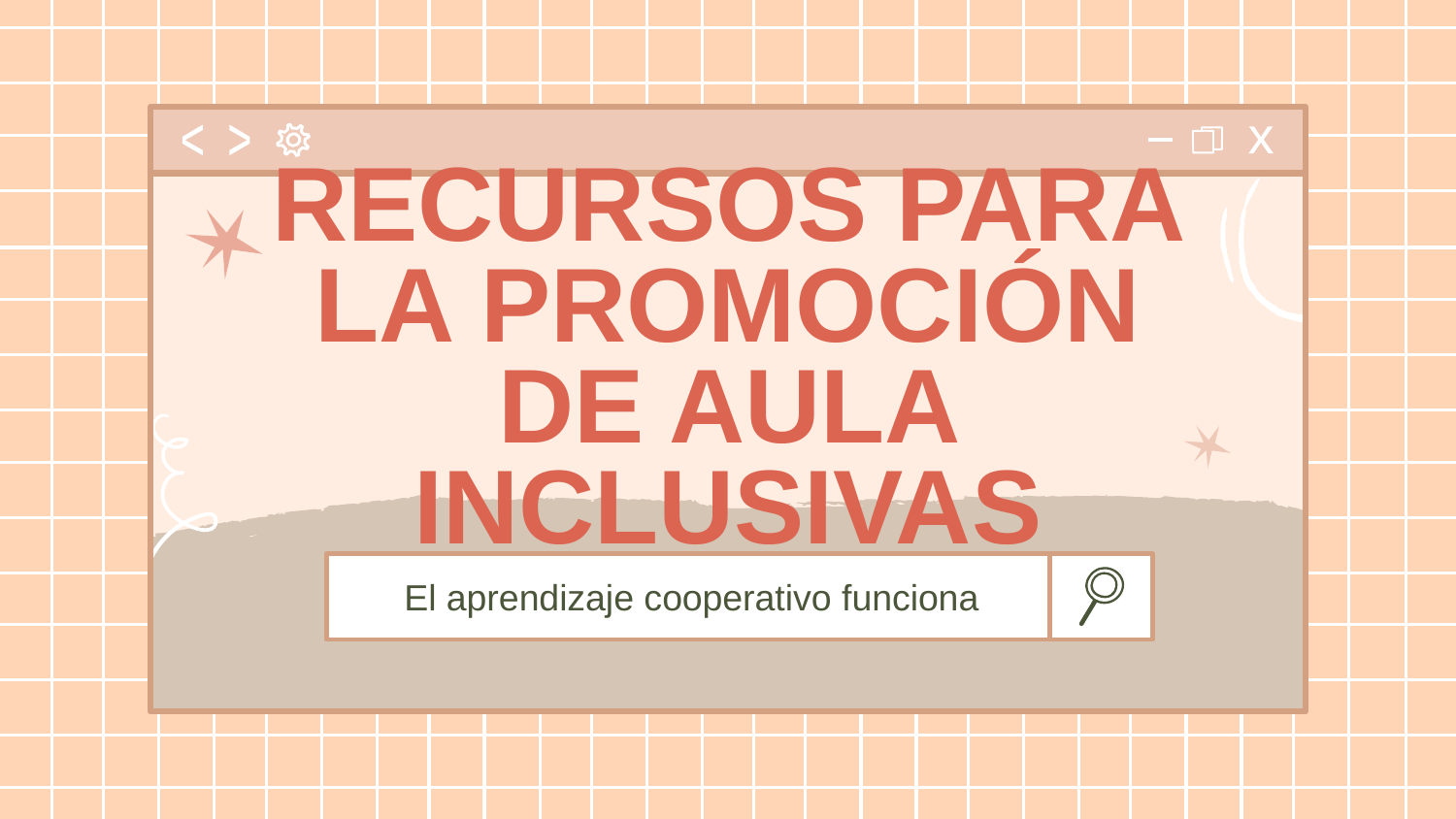

# RECURSOS PARA LA PROMOCIÓN DE AULA INCLUSIVAS

El aprendizaje cooperativo funciona